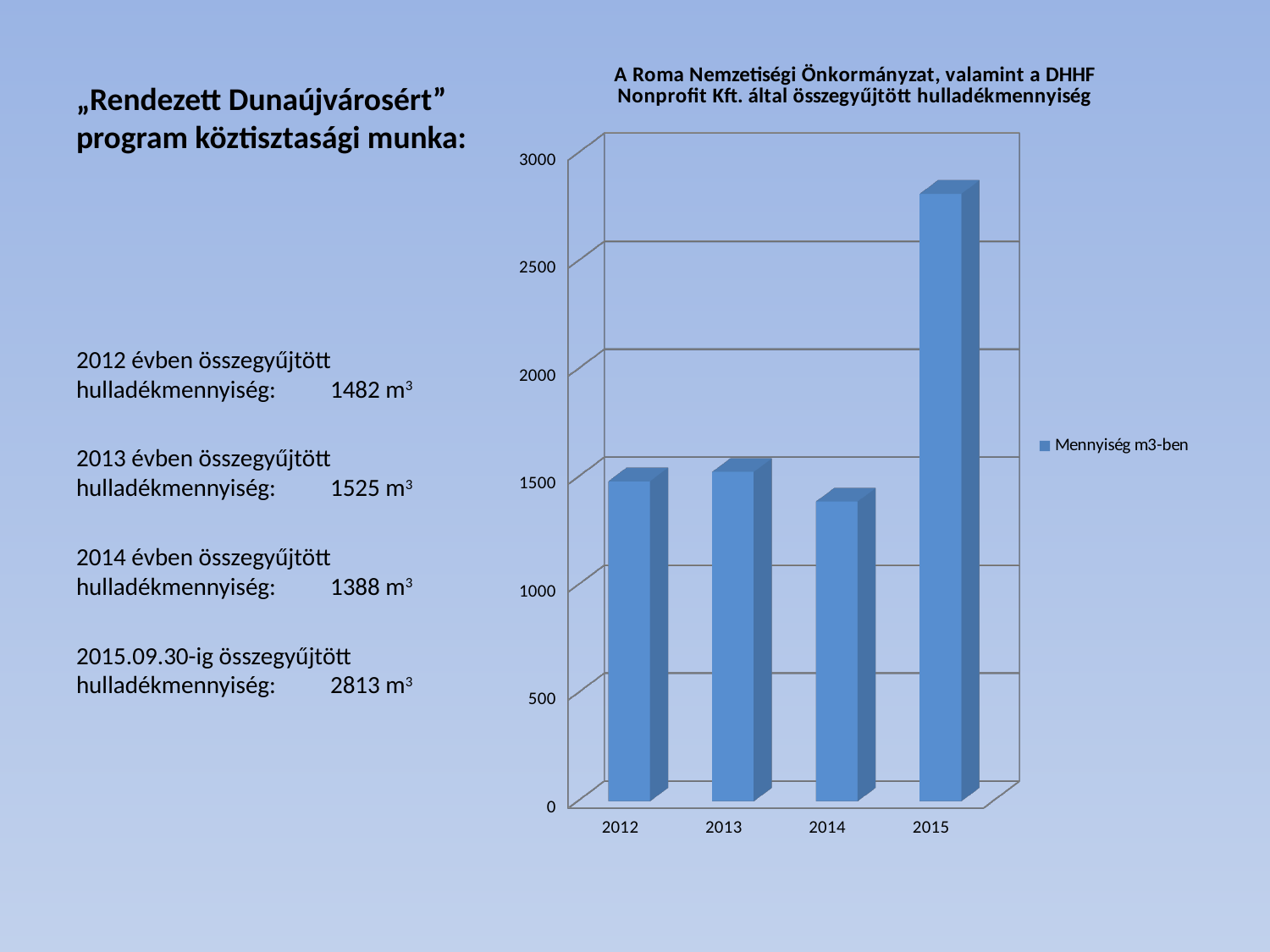

[unsupported chart]

# „Rendezett Dunaújvárosért” program köztisztasági munka:

2012 évben összegyűjtött hulladékmennyiség:	1482 m3

2013 évben összegyűjtött hulladékmennyiség:	1525 m3

2014 évben összegyűjtött hulladékmennyiség:	1388 m3

2015.09.30-ig összegyűjtött hulladékmennyiség:	2813 m3